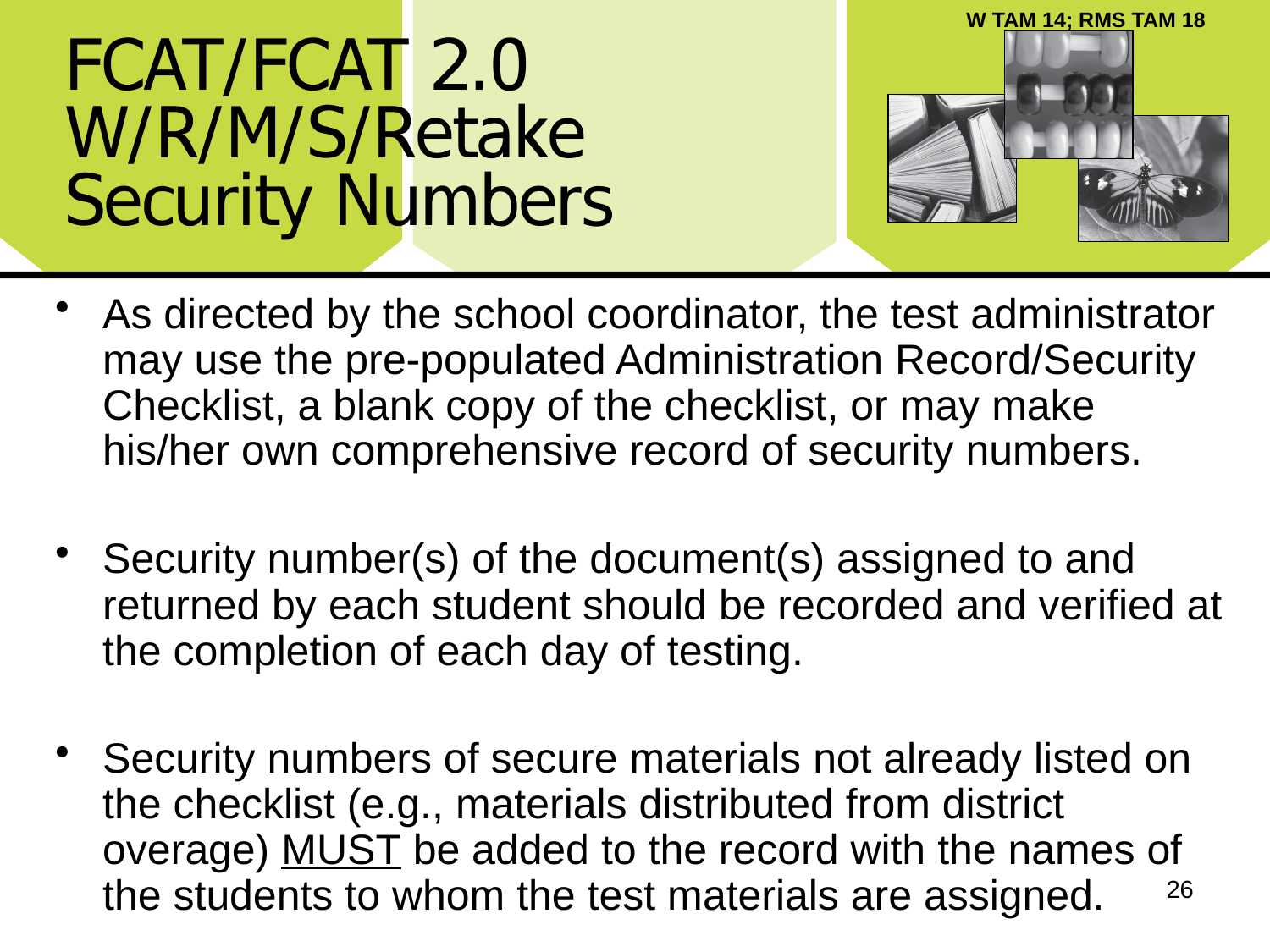

# FCAT/FCAT 2.0 W/R/M/S/Retake Security Numbers
W TAM 14; RMS TAM 18
As directed by the school coordinator, the test administrator may use the pre-populated Administration Record/Security Checklist, a blank copy of the checklist, or may make his/her own comprehensive record of security numbers.

Security number(s) of the document(s) assigned to and returned by each student should be recorded and verified at the completion of each day of testing.

Security numbers of secure materials not already listed on the checklist (e.g., materials distributed from district overage) MUST be added to the record with the names of the students to whom the test materials are assigned.

26